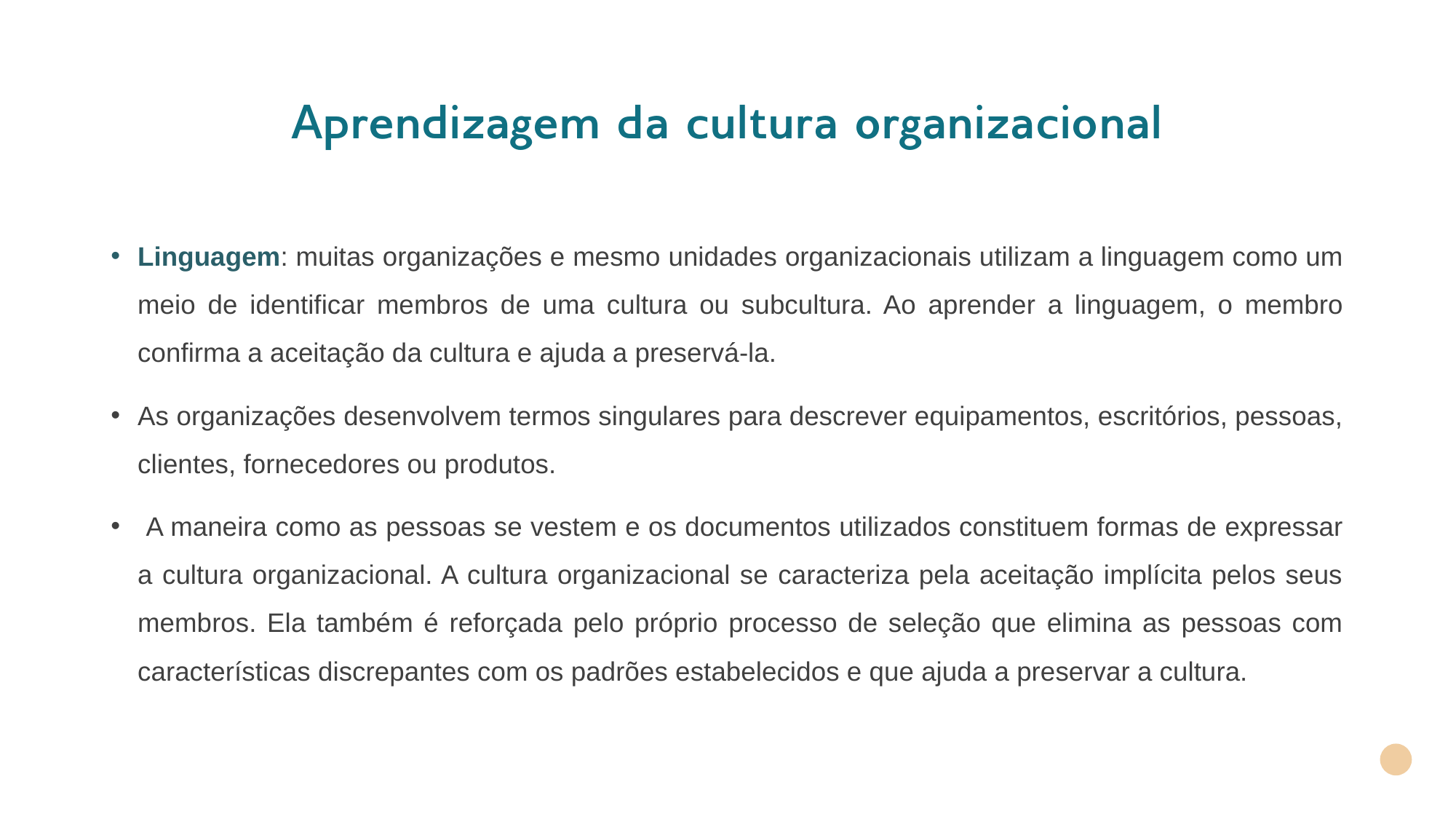

# Aprendizagem da cultura organizacional
Linguagem: muitas organizações e mesmo unidades organizacionais utilizam a linguagem como um meio de identificar membros de uma cultura ou subcultura. Ao aprender a linguagem, o membro confirma a aceitação da cultura e ajuda a preservá-la.
As organizações desenvolvem termos singulares para descrever equipamentos, escritórios, pessoas, clientes, fornecedores ou produtos.
 A maneira como as pessoas se vestem e os documentos utilizados constituem formas de expressar a cultura organizacional. A cultura organizacional se caracteriza pela aceitação implícita pelos seus membros. Ela também é reforçada pelo próprio processo de seleção que elimina as pessoas com características discrepantes com os padrões estabelecidos e que ajuda a preservar a cultura.
19